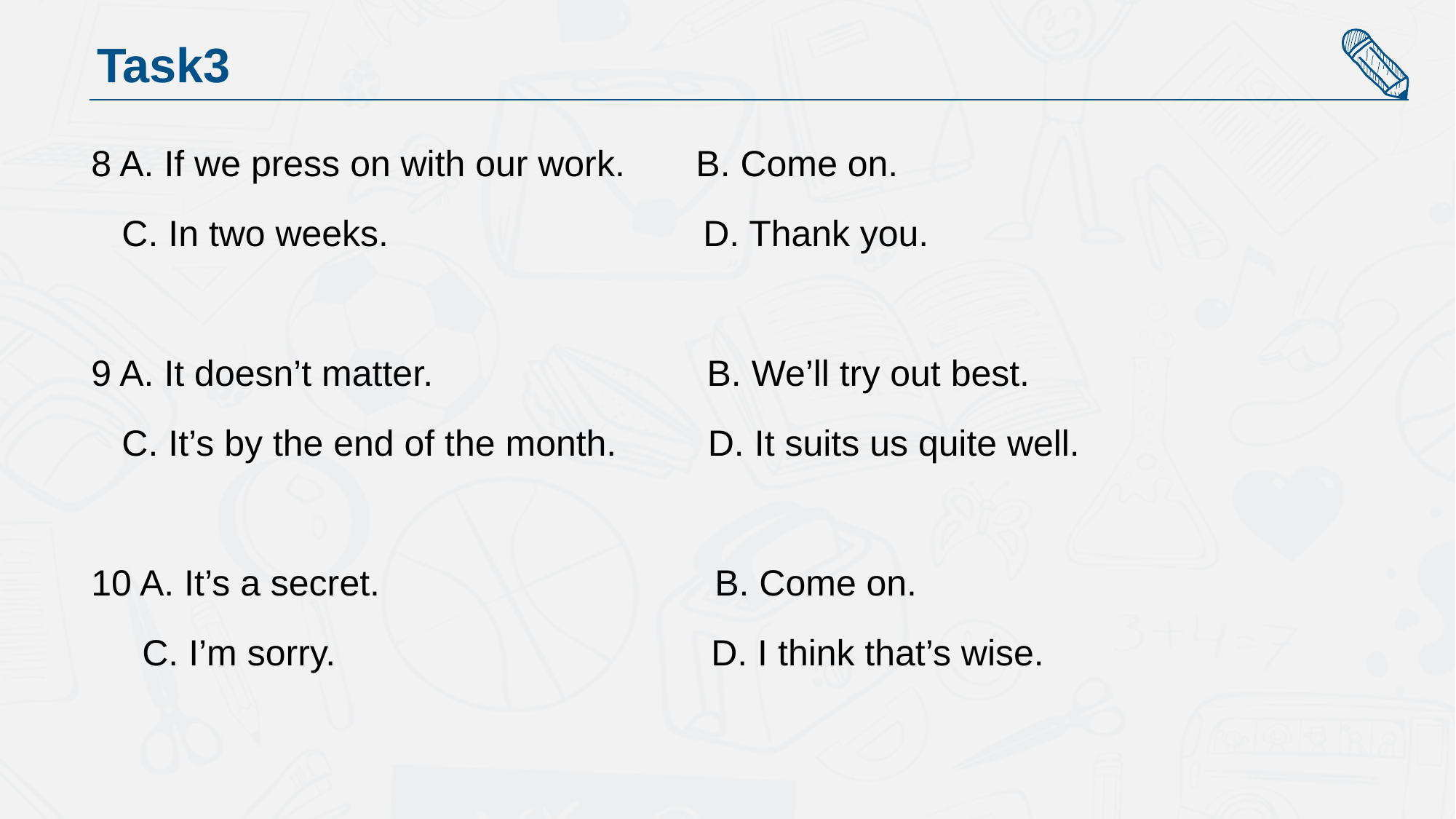

Task3

8 A. If we press on with our work.       B. Come on.
   C. In two weeks.                               D. Thank you.

9 A. It doesn’t matter.                           B. We’ll try out best.
   C. It’s by the end of the month.         D. It suits us quite well.

10 A. It’s a secret.                                 B. Come on.
     C. I’m sorry.                                     D. I think that’s wise.